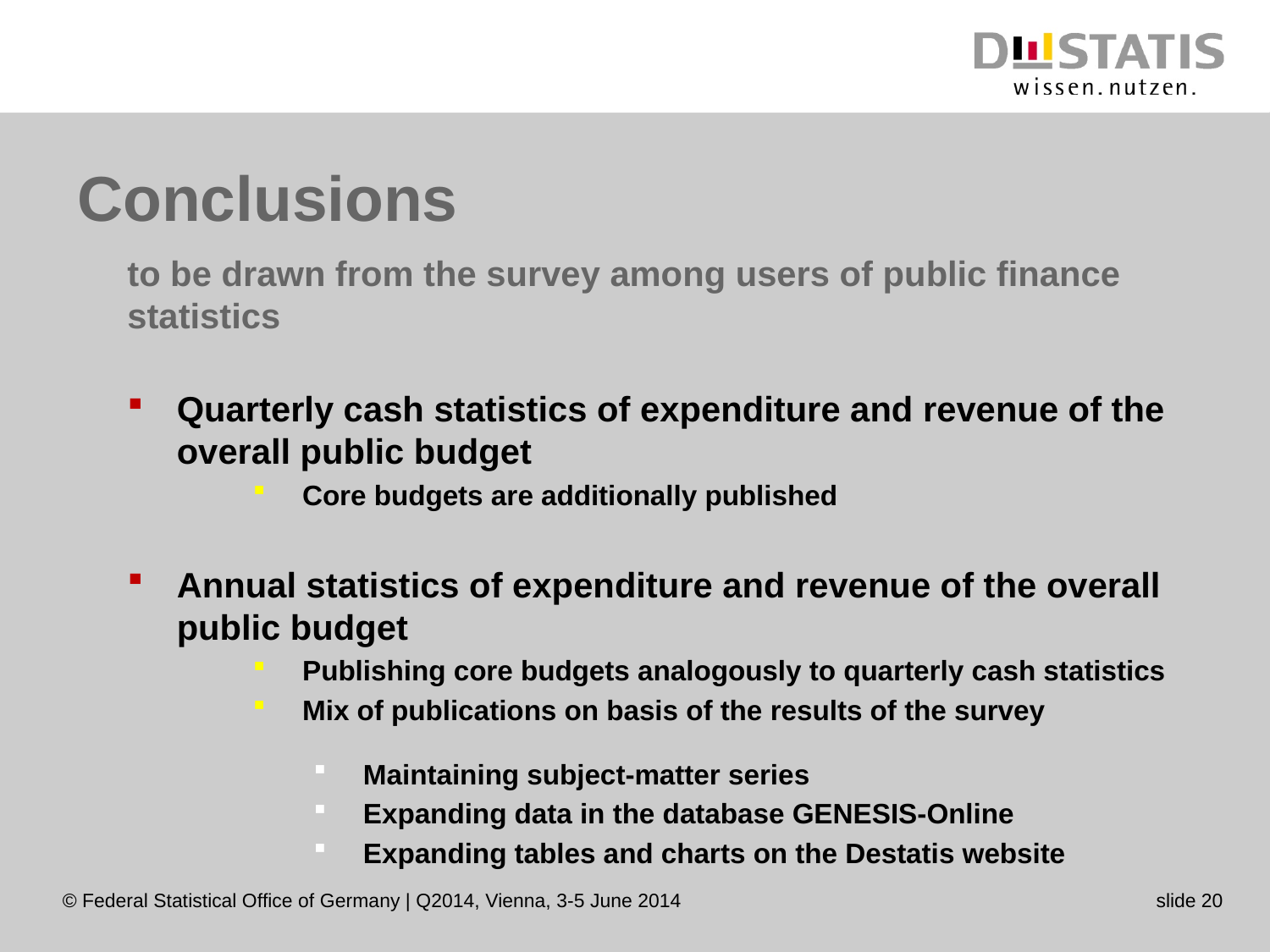

# Conclusions
to be drawn from the survey among users of public finance statistics

Quarterly cash statistics of expenditure and revenue of the overall public budget
Core budgets are additionally published

Annual statistics of expenditure and revenue of the overall public budget
Publishing core budgets analogously to quarterly cash statistics
Mix of publications on basis of the results of the survey

Maintaining subject-matter series
Expanding data in the database GENESIS-Online
Expanding tables and charts on the Destatis website
slide 20